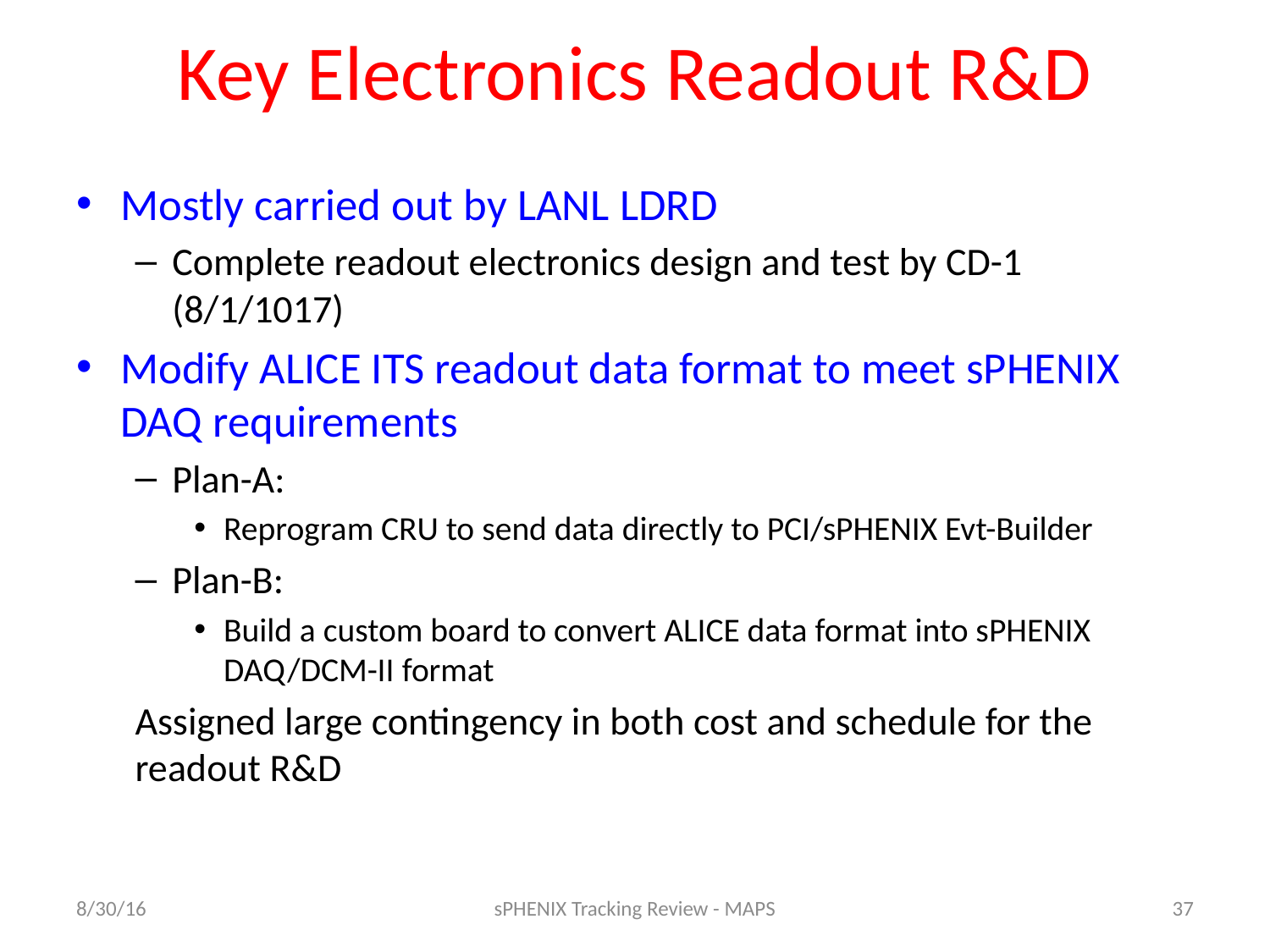

# Key Electronics Readout R&D
Mostly carried out by LANL LDRD
Complete readout electronics design and test by CD-1 (8/1/1017)
Modify ALICE ITS readout data format to meet sPHENIX DAQ requirements
Plan-A:
Reprogram CRU to send data directly to PCI/sPHENIX Evt-Builder
Plan-B:
Build a custom board to convert ALICE data format into sPHENIX DAQ/DCM-II format
Assigned large contingency in both cost and schedule for the readout R&D

8/30/16
sPHENIX Tracking Review - MAPS
37